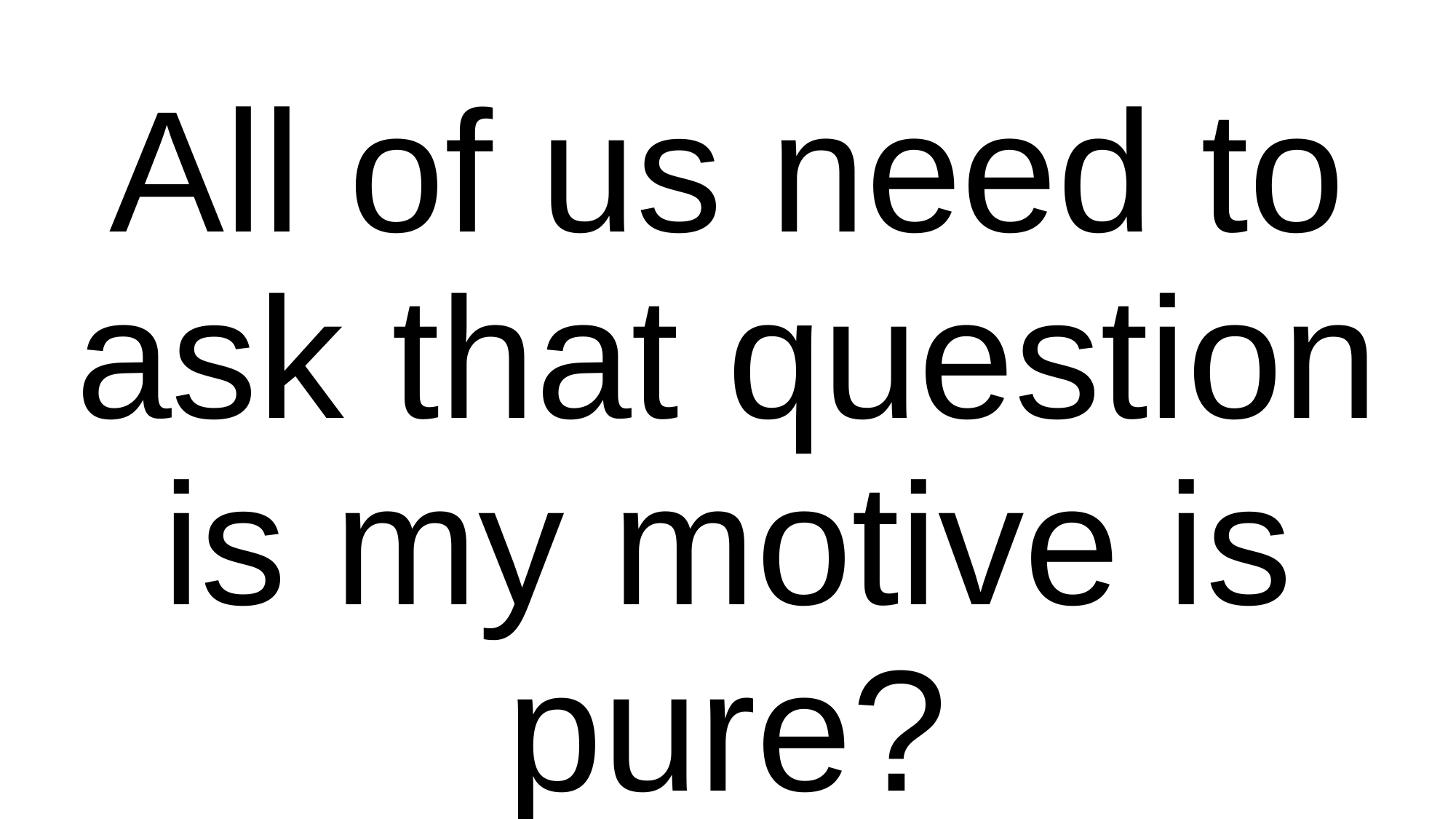

All of us need to ask that question is my motive is pure?